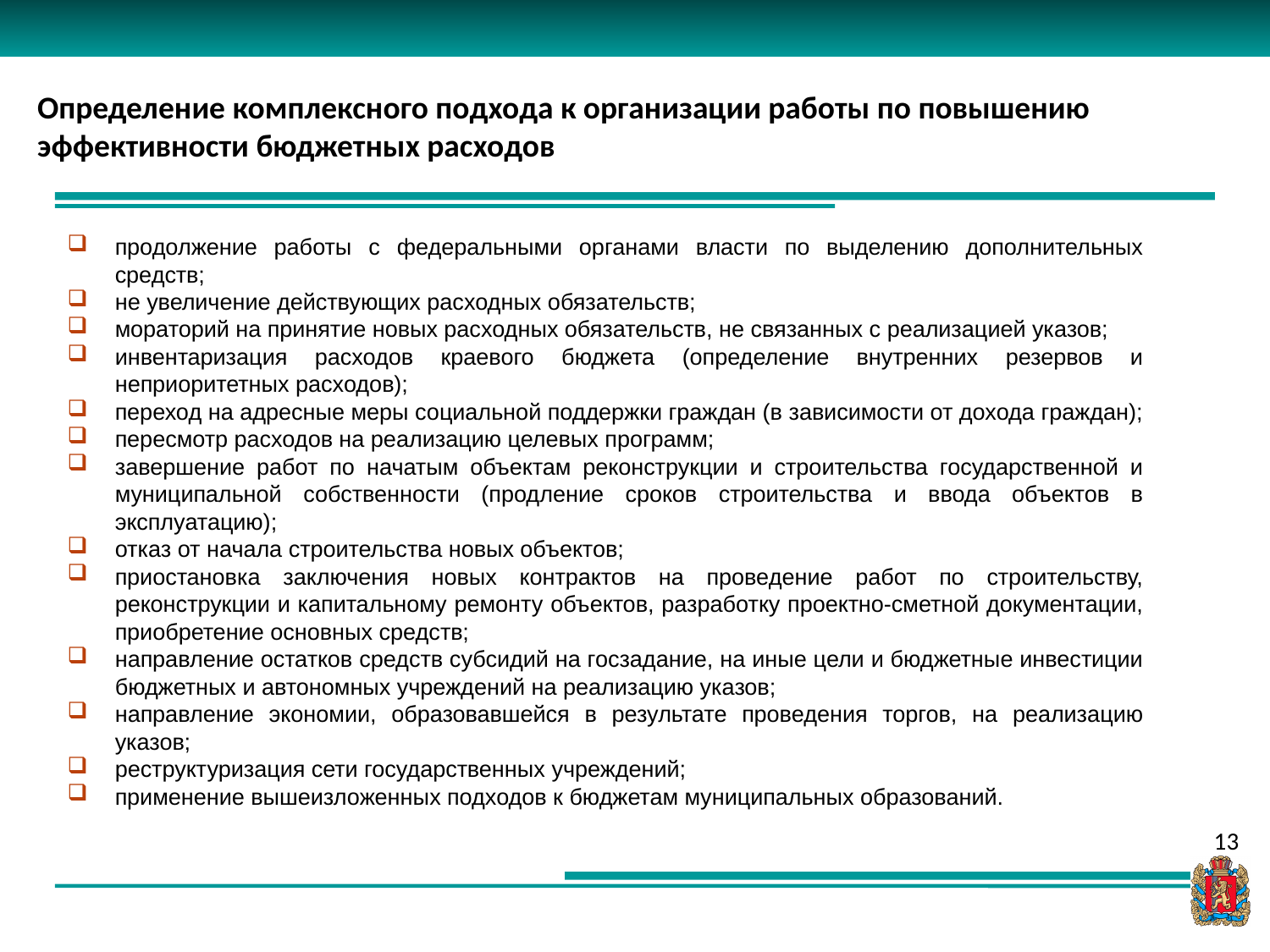

Определение комплексного подхода к организации работы по повышению эффективности бюджетных расходов
продолжение работы с федеральными органами власти по выделению дополнительных средств;
не увеличение действующих расходных обязательств;
мораторий на принятие новых расходных обязательств, не связанных с реализацией указов;
инвентаризация расходов краевого бюджета (определение внутренних резервов и неприоритетных расходов);
переход на адресные меры социальной поддержки граждан (в зависимости от дохода граждан);
пересмотр расходов на реализацию целевых программ;
завершение работ по начатым объектам реконструкции и строительства государственной и муниципальной собственности (продление сроков строительства и ввода объектов в эксплуатацию);
отказ от начала строительства новых объектов;
приостановка заключения новых контрактов на проведение работ по строительству, реконструкции и капитальному ремонту объектов, разработку проектно-сметной документации, приобретение основных средств;
направление остатков средств субсидий на госзадание, на иные цели и бюджетные инвестиции бюджетных и автономных учреждений на реализацию указов;
направление экономии, образовавшейся в результате проведения торгов, на реализацию указов;
реструктуризация сети государственных учреждений;
применение вышеизложенных подходов к бюджетам муниципальных образований.

13